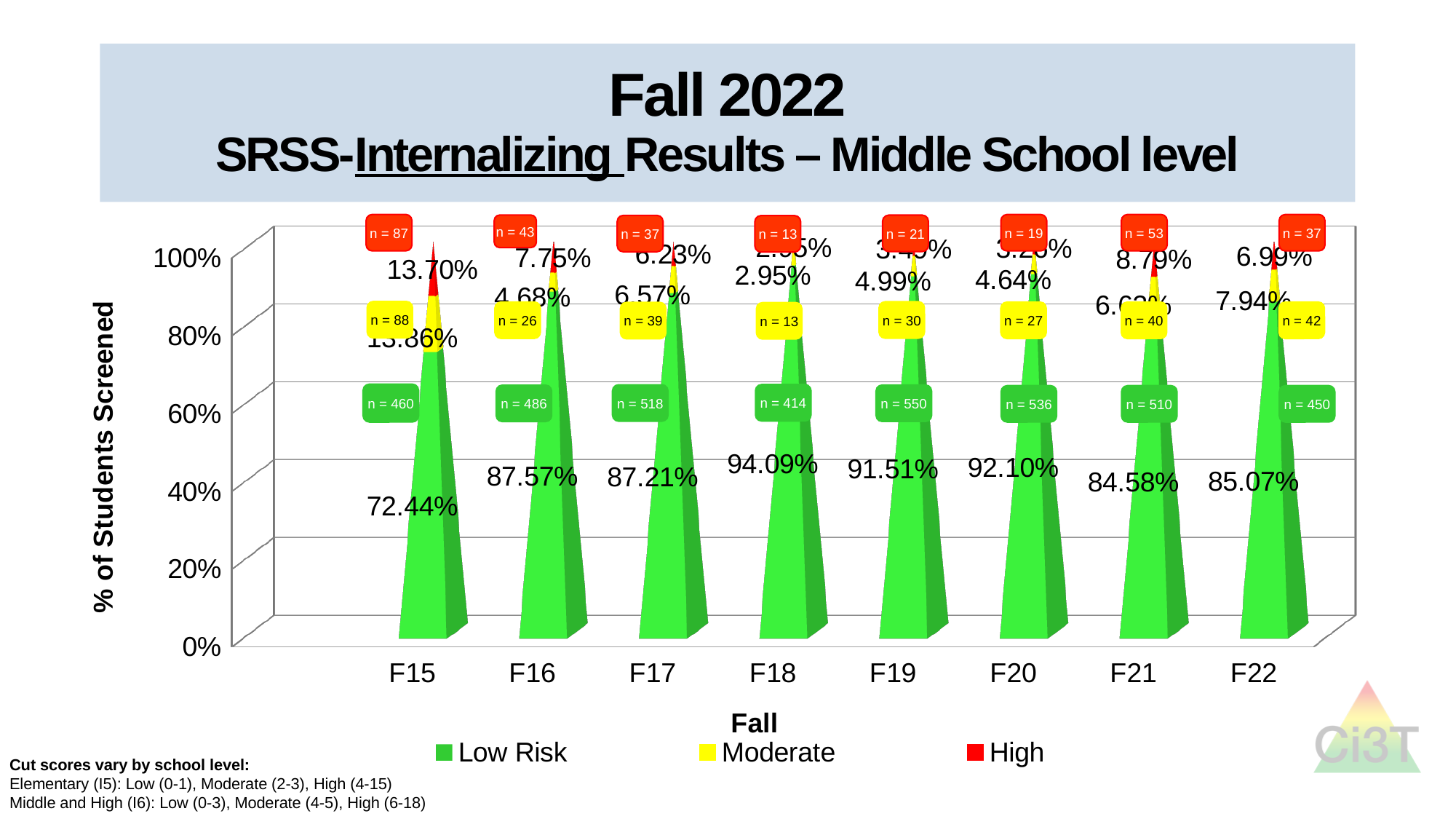

# Fall 2022 SRSS-Internalizing Results – Middle School level

[unsupported chart]

n = 87
n = 88
n = 460
n = 19
n = 27
n = 536
n = 53
n = 40
n = 510
n = 37
n = 42
n = 450
n = 43
n = 26
n = 486
n = 21
n = 30
n = 550
n = 37
n = 39
n = 518
n = 13
n = 13
n = 414
Cut scores vary by school level:
Elementary (I5): Low (0-1), Moderate (2-3), High (4-15)
Middle and High (I6): Low (0-3), Moderate (4-5), High (6-18)